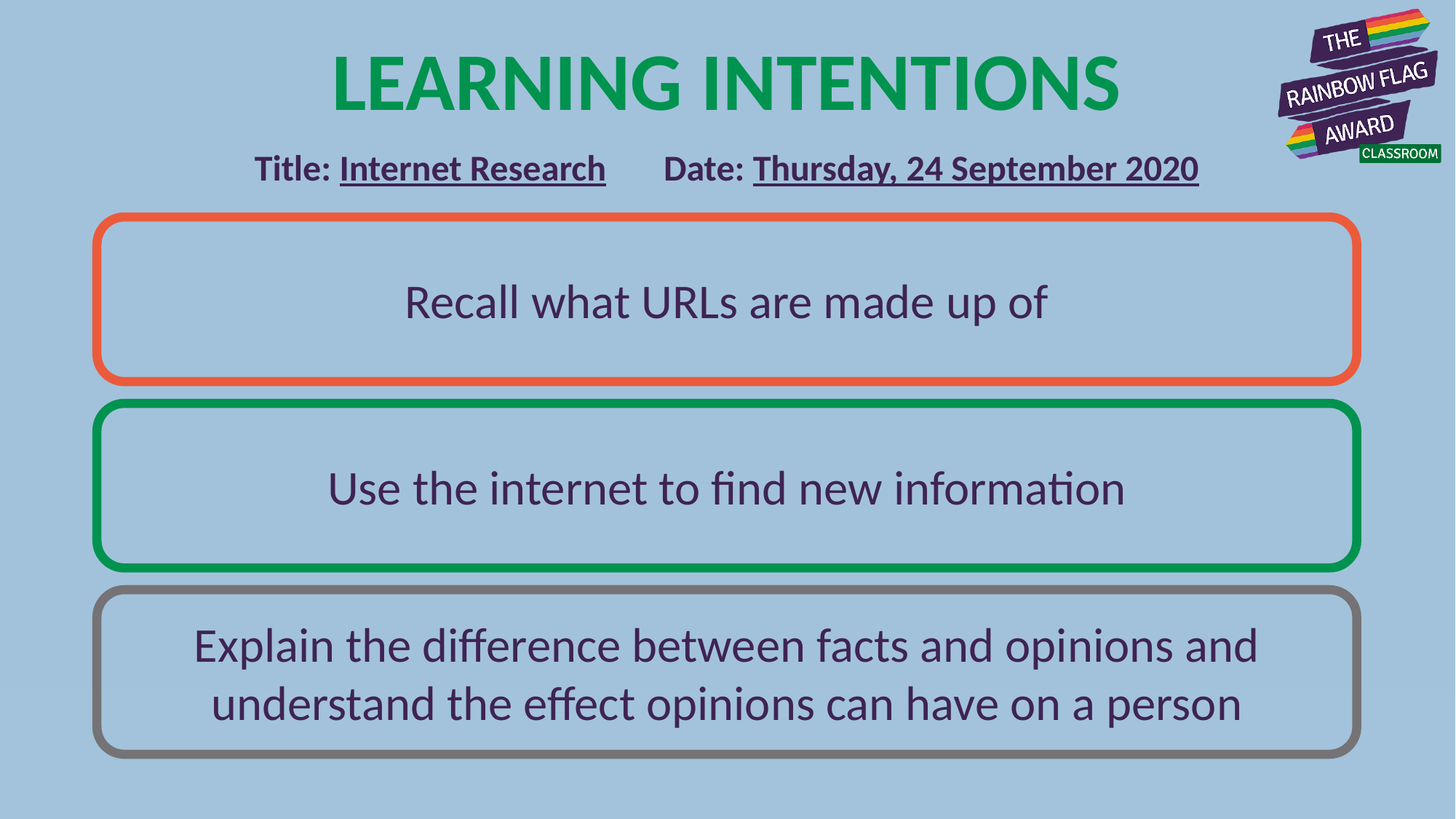

Title: Internet Research       Date: Thursday, 24 September 2020
Recall what URLs are made up of
Use the internet to find new information
Explain the difference between facts and opinions and understand the effect opinions can have on a person